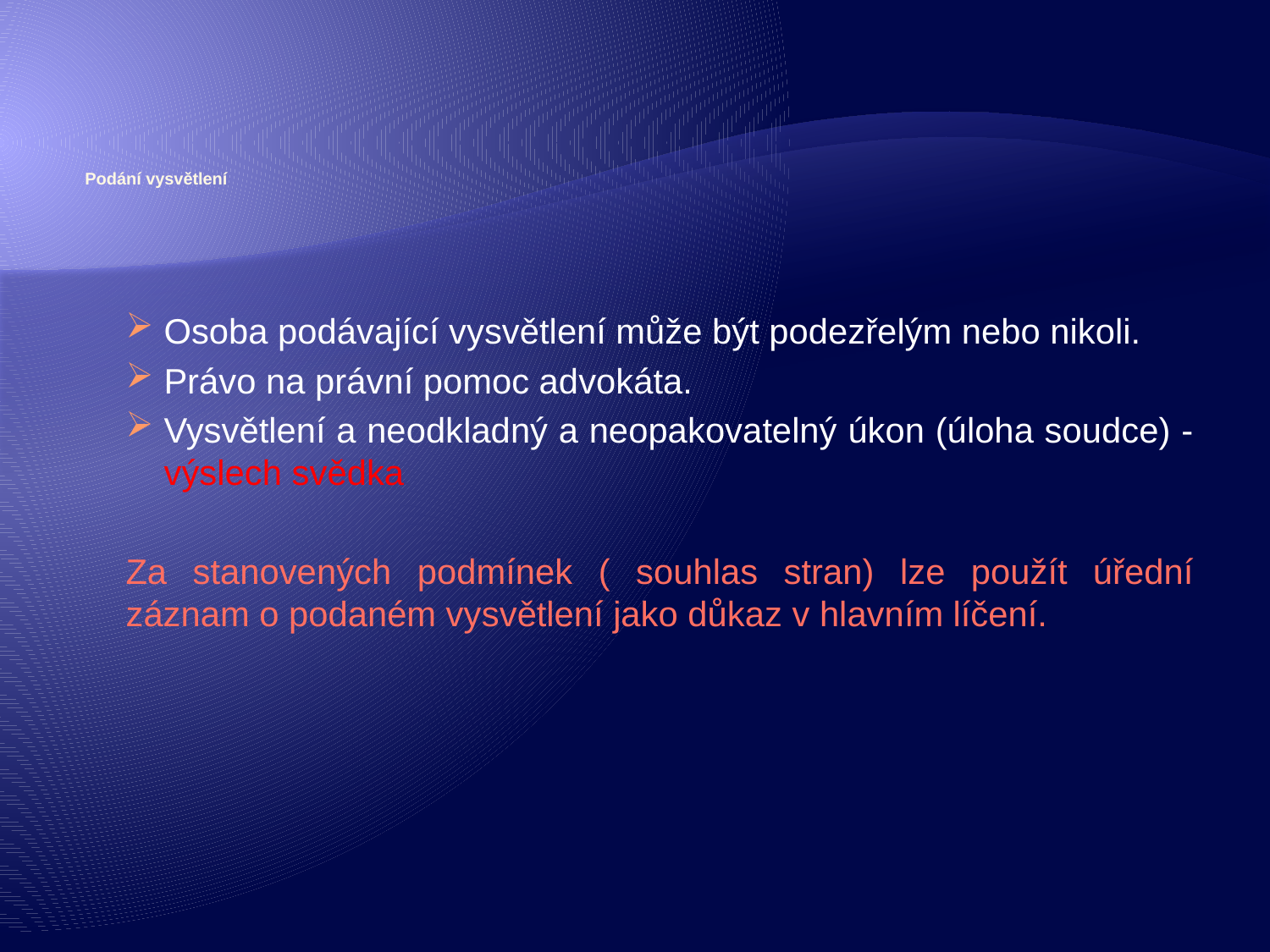

# Podání vysvětlení
Osoba podávající vysvětlení může být podezřelým nebo nikoli.
Právo na právní pomoc advokáta.
Vysvětlení a neodkladný a neopakovatelný úkon (úloha soudce) - výslech svědka

Za stanovených podmínek ( souhlas stran) lze použít úřední záznam o podaném vysvětlení jako důkaz v hlavním líčení.